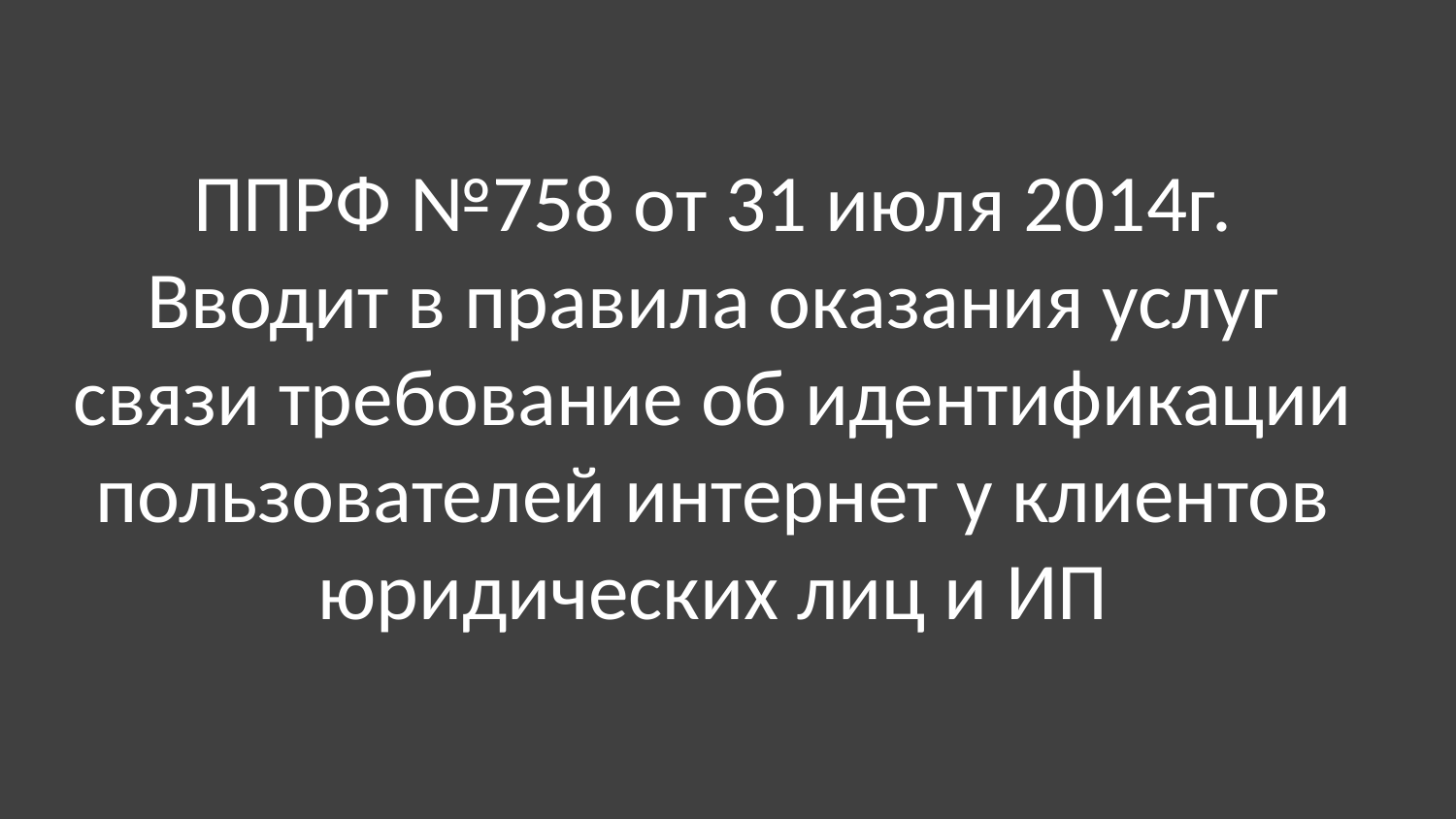

# ППРФ №758 от 31 июля 2014г. Вводит в правила оказания услуг связи требование об идентификации пользователей интернет у клиентов юридических лиц и ИП